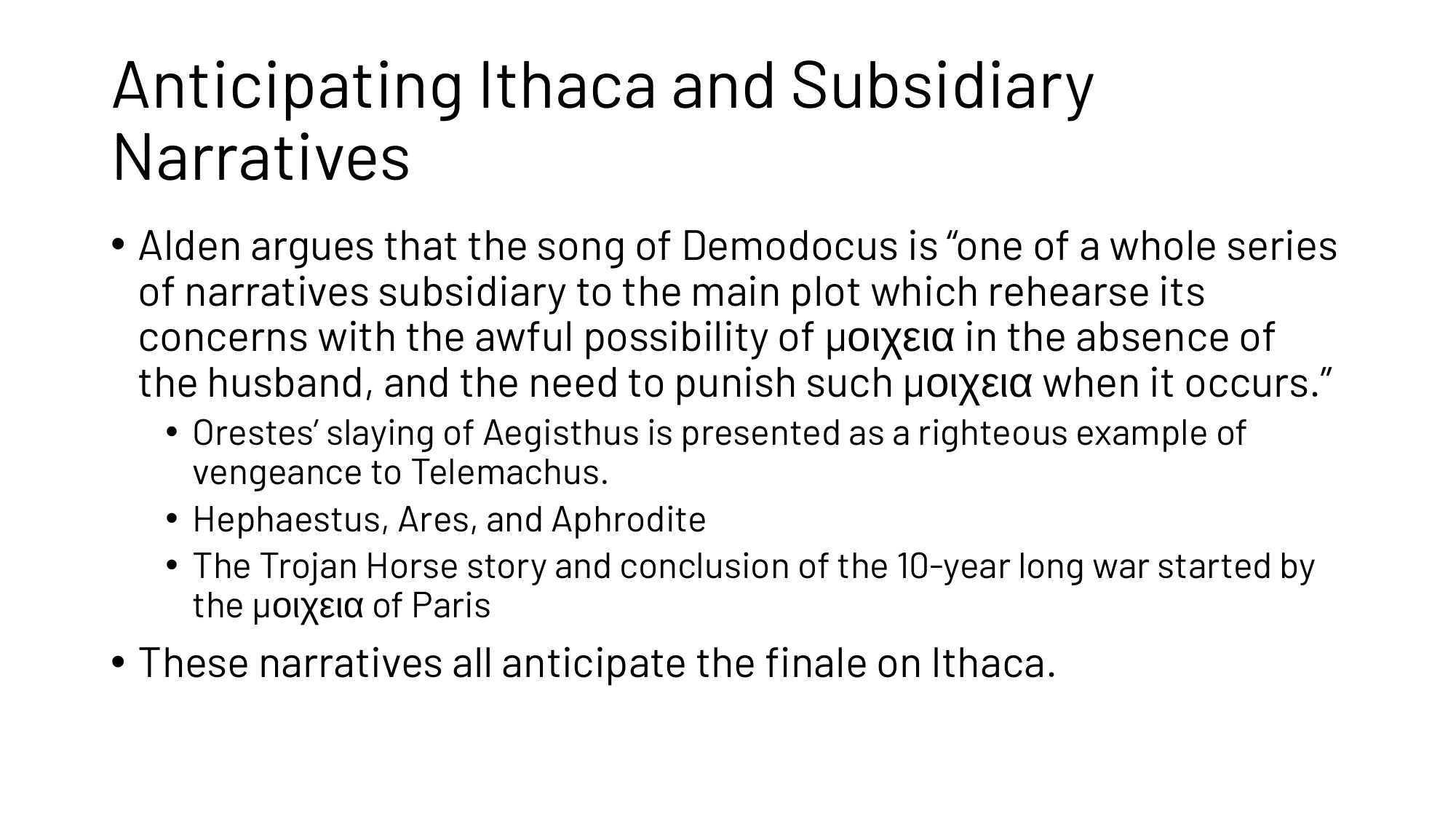

# Anticipating Ithaca and Subsidiary Narratives
Alden argues that the song of Demodocus is “one of a whole series of narratives subsidiary to the main plot which rehearse its concerns with the awful possibility of μοιχεια in the absence of the husband, and the need to punish such μοιχεια when it occurs.”
Orestes’ slaying of Aegisthus is presented as a righteous example of vengeance to Telemachus.
Hephaestus, Ares, and Aphrodite
The Trojan Horse story and conclusion of the 10-year long war started by the μοιχεια of Paris
These narratives all anticipate the finale on Ithaca.